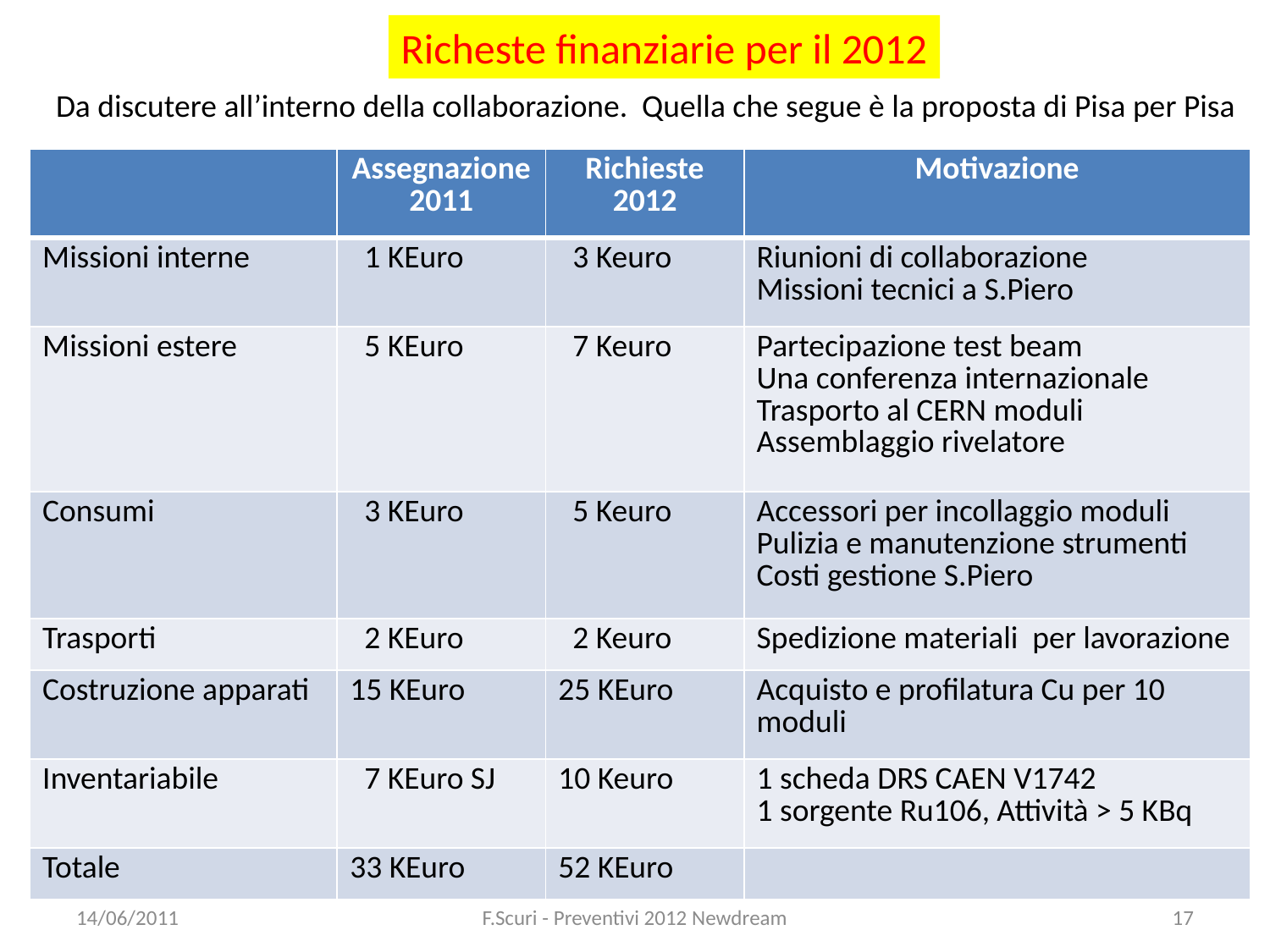

Richeste finanziarie per il 2012
Da discutere all’interno della collaborazione.  Quella che segue è la proposta di Pisa per Pisa
|  | Assegnazione 2011 | Richieste 2012 | Motivazione |
| --- | --- | --- | --- |
| Missioni interne | 1 KEuro | 3 Keuro | Riunioni di collaborazione Missioni tecnici a S.Piero |
| Missioni estere | 5 KEuro | 7 Keuro | Partecipazione test beam Una conferenza internazionale Trasporto al CERN moduli Assemblaggio rivelatore |
| Consumi | 3 KEuro | 5 Keuro | Accessori per incollaggio moduli Pulizia e manutenzione strumenti Costi gestione S.Piero |
| Trasporti | 2 KEuro | 2 Keuro | Spedizione materiali per lavorazione |
| Costruzione apparati | 15 KEuro | 25 KEuro | Acquisto e profilatura Cu per 10 moduli |
| Inventariabile | 7 KEuro SJ | 10 Keuro | 1 scheda DRS CAEN V1742 1 sorgente Ru106, Attività > 5 KBq |
| Totale | 33 KEuro | 52 KEuro |  |
14/06/2011
F.Scuri - Preventivi 2012 Newdream
17